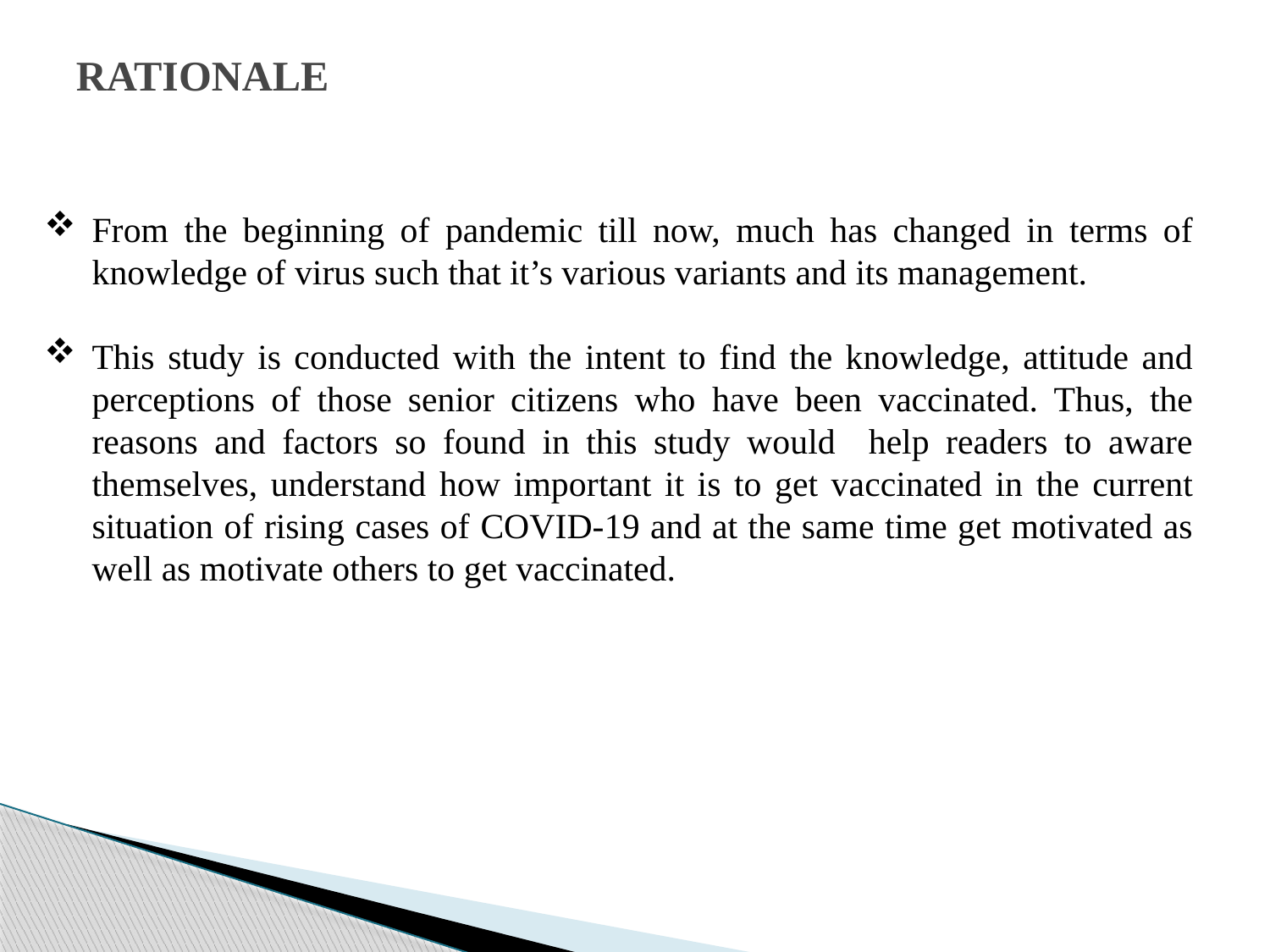

# RATIONALE

From the beginning of pandemic till now, much has changed in terms of knowledge of virus such that it’s various variants and its management.

This study is conducted with the intent to find the knowledge, attitude and perceptions of those senior citizens who have been vaccinated. Thus, the reasons and factors so found in this study would  help readers to aware themselves, understand how important it is to get vaccinated in the current situation of rising cases of COVID-19 and at the same time get motivated as well as motivate others to get vaccinated.